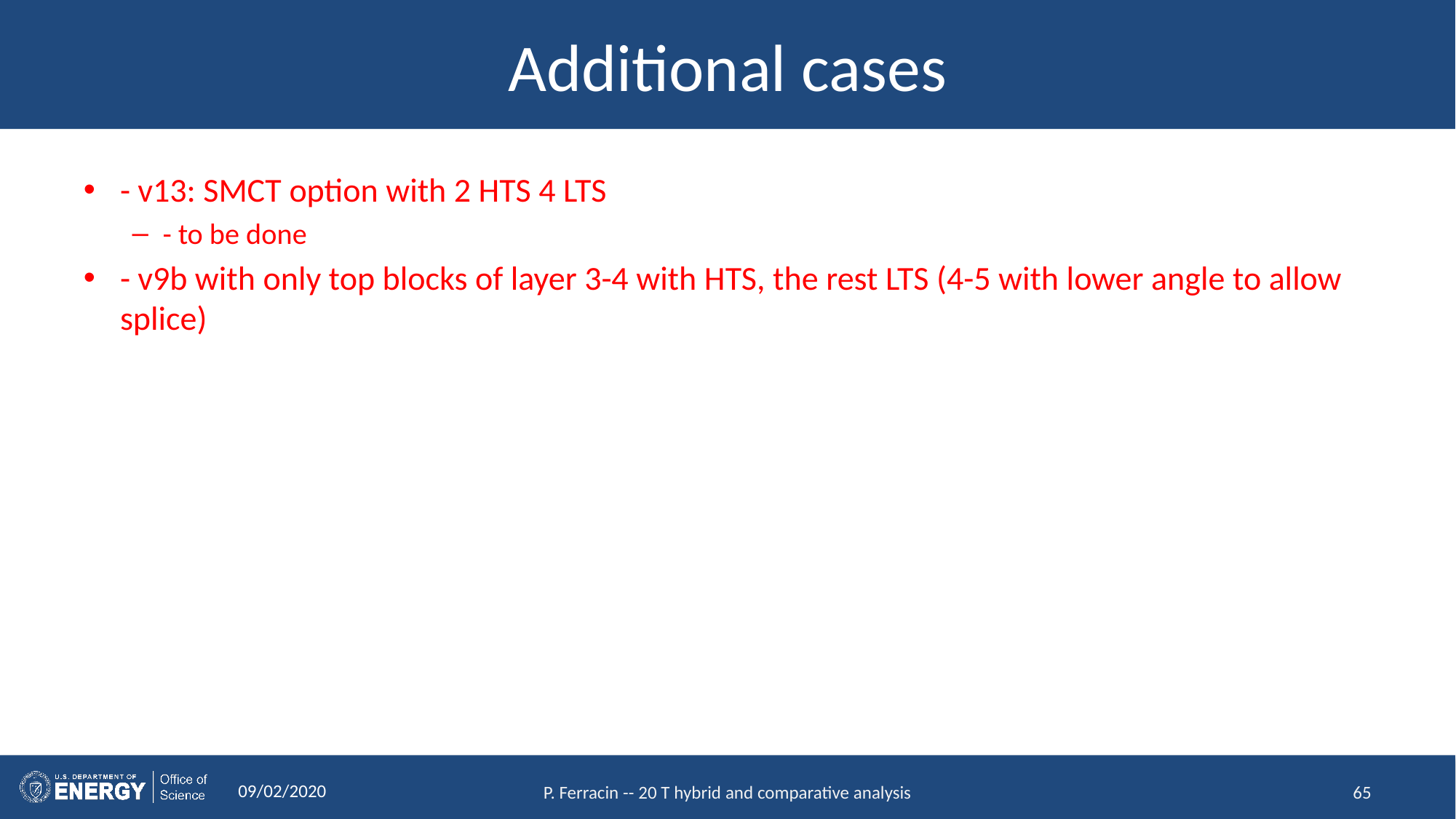

# Additional cases
- v13: SMCT option with 2 HTS 4 LTS
- to be done
- v9b with only top blocks of layer 3-4 with HTS, the rest LTS (4-5 with lower angle to allow splice)

09/02/2020
P. Ferracin -- 20 T hybrid and comparative analysis
65